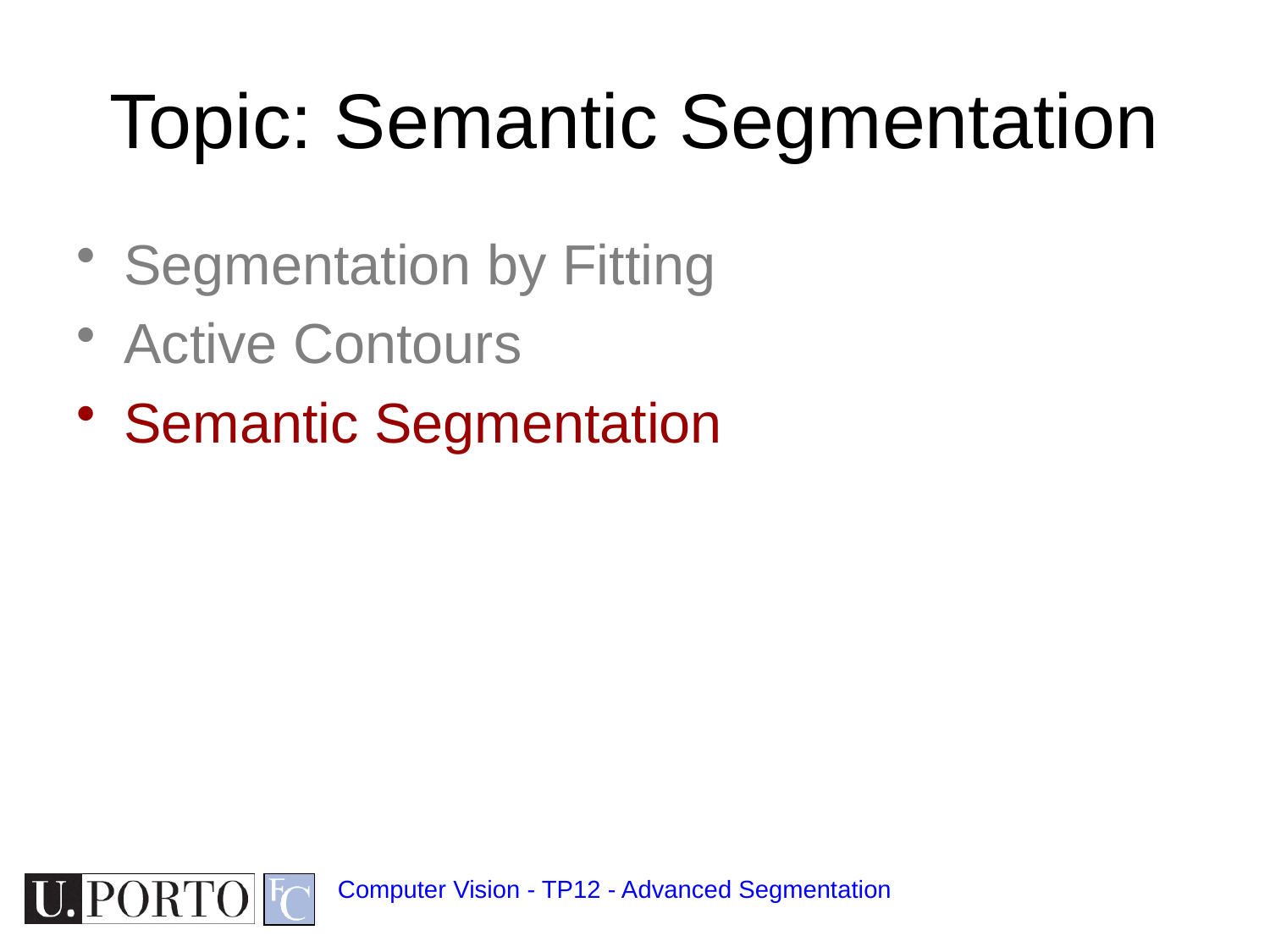

# Topic: Semantic Segmentation
Segmentation by Fitting
Active Contours
Semantic Segmentation
Computer Vision - TP12 - Advanced Segmentation